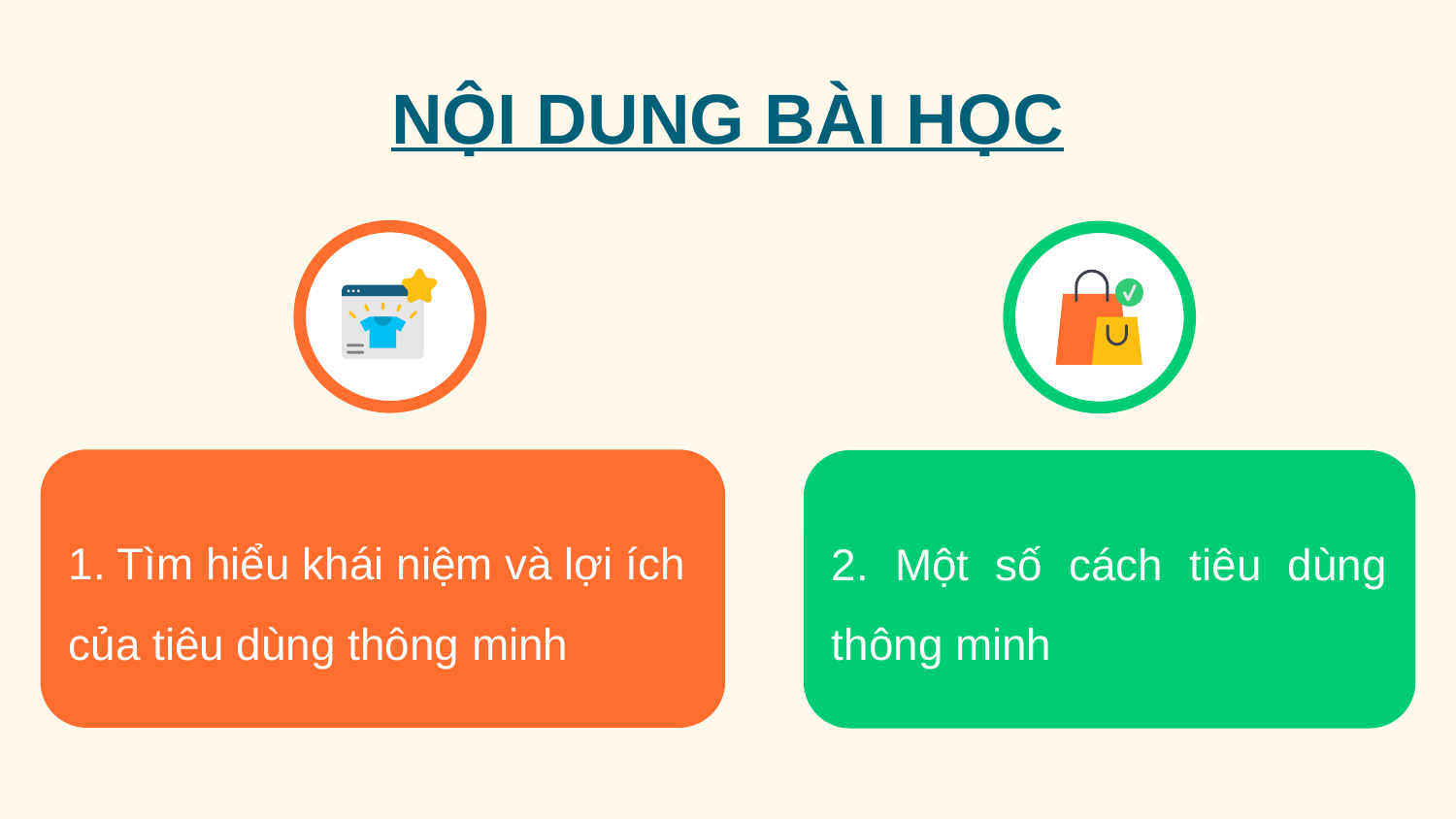

NỘI DUNG BÀI HỌC

1. Tìm hiểu khái niệm và lợi ích của tiêu dùng thông minh

2. Một số cách tiêu dùng thông minh